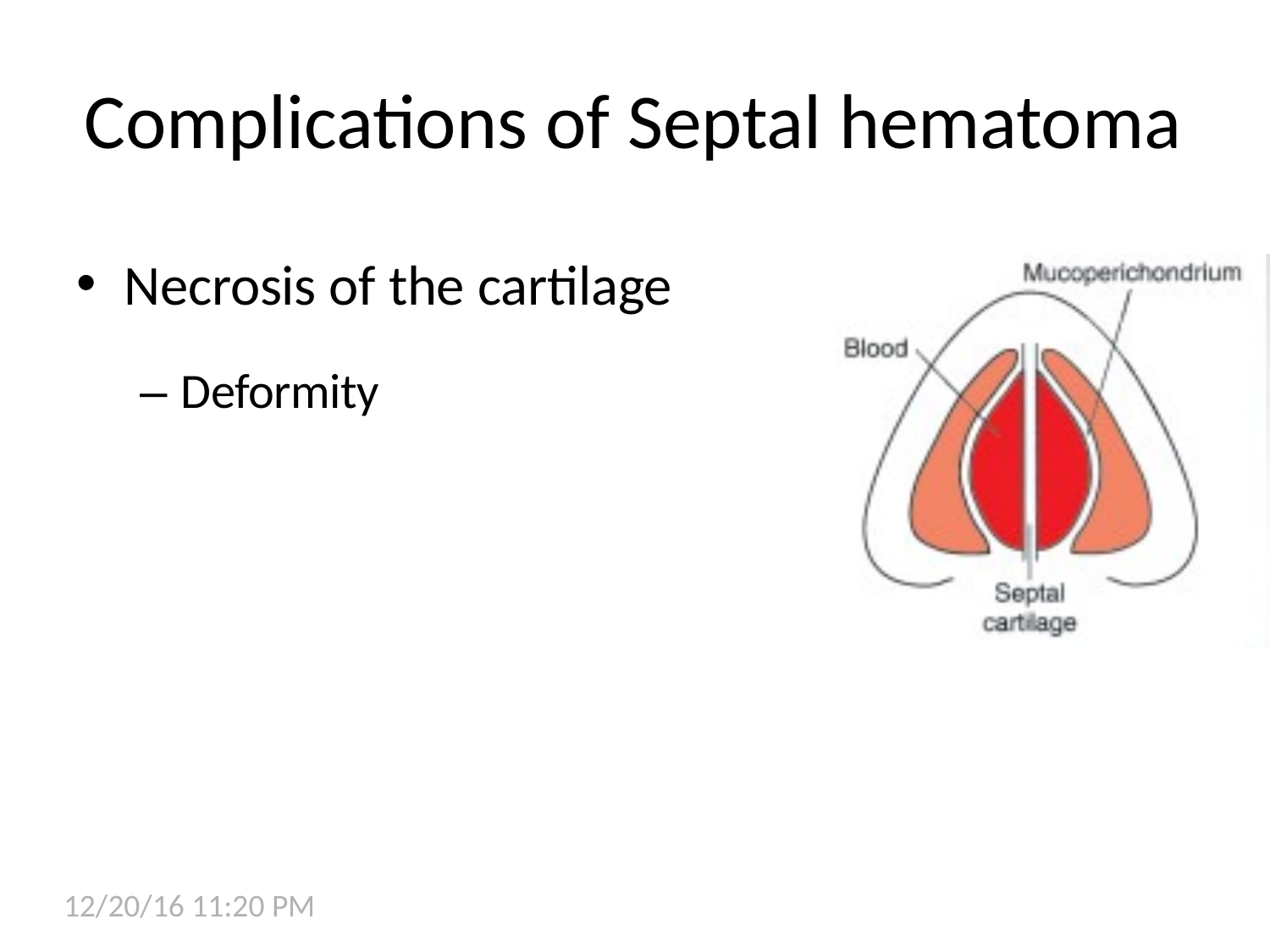

# Complications of Septal hematoma
Necrosis of the cartilage
– Deformity

12/20/16 11:20 PM
23